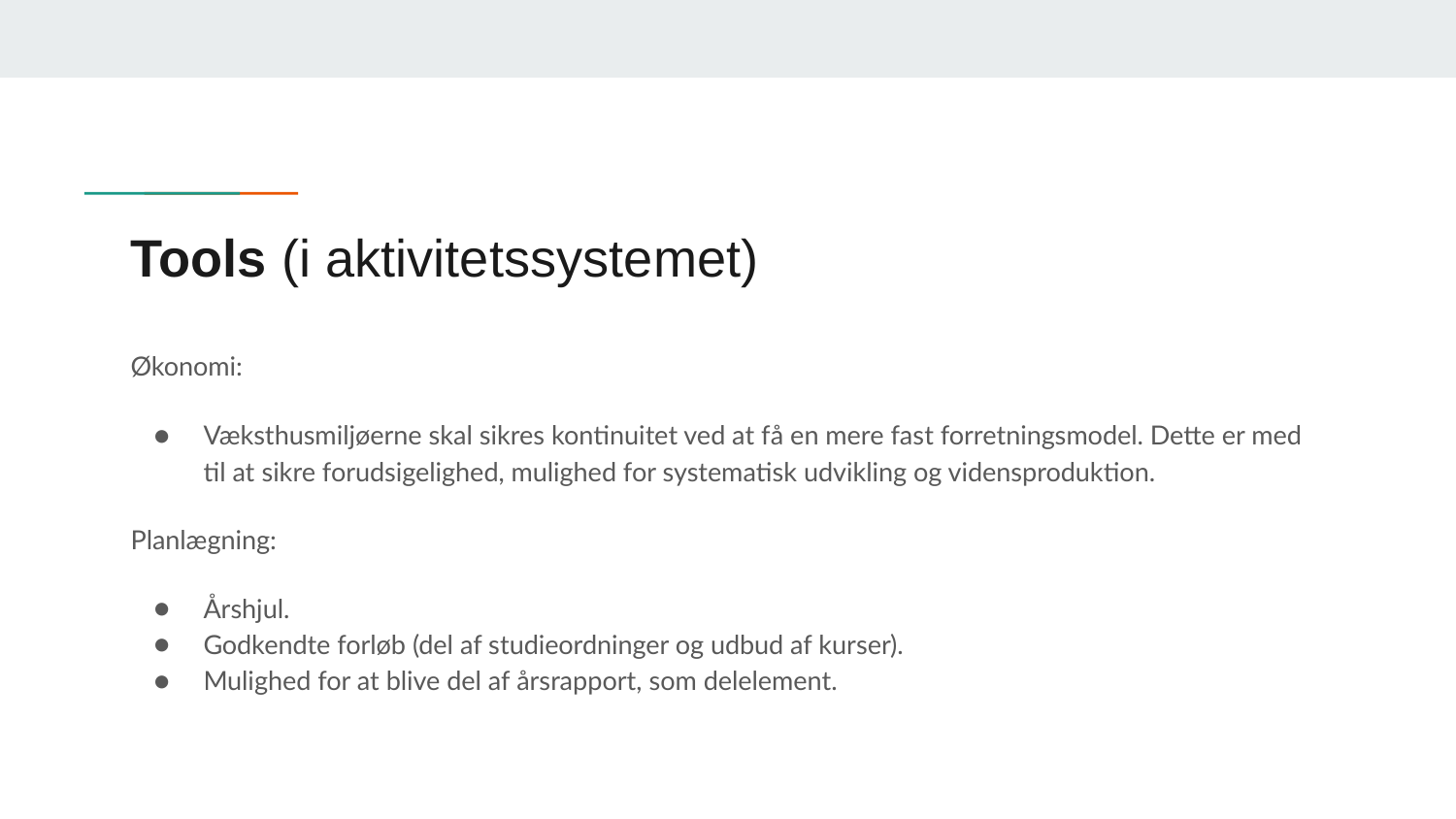

# Tools (i aktivitetssystemet)
Økonomi:
Væksthusmiljøerne skal sikres kontinuitet ved at få en mere fast forretningsmodel. Dette er med til at sikre forudsigelighed, mulighed for systematisk udvikling og vidensproduktion.
Planlægning:
Årshjul.
Godkendte forløb (del af studieordninger og udbud af kurser).
Mulighed for at blive del af årsrapport, som delelement.